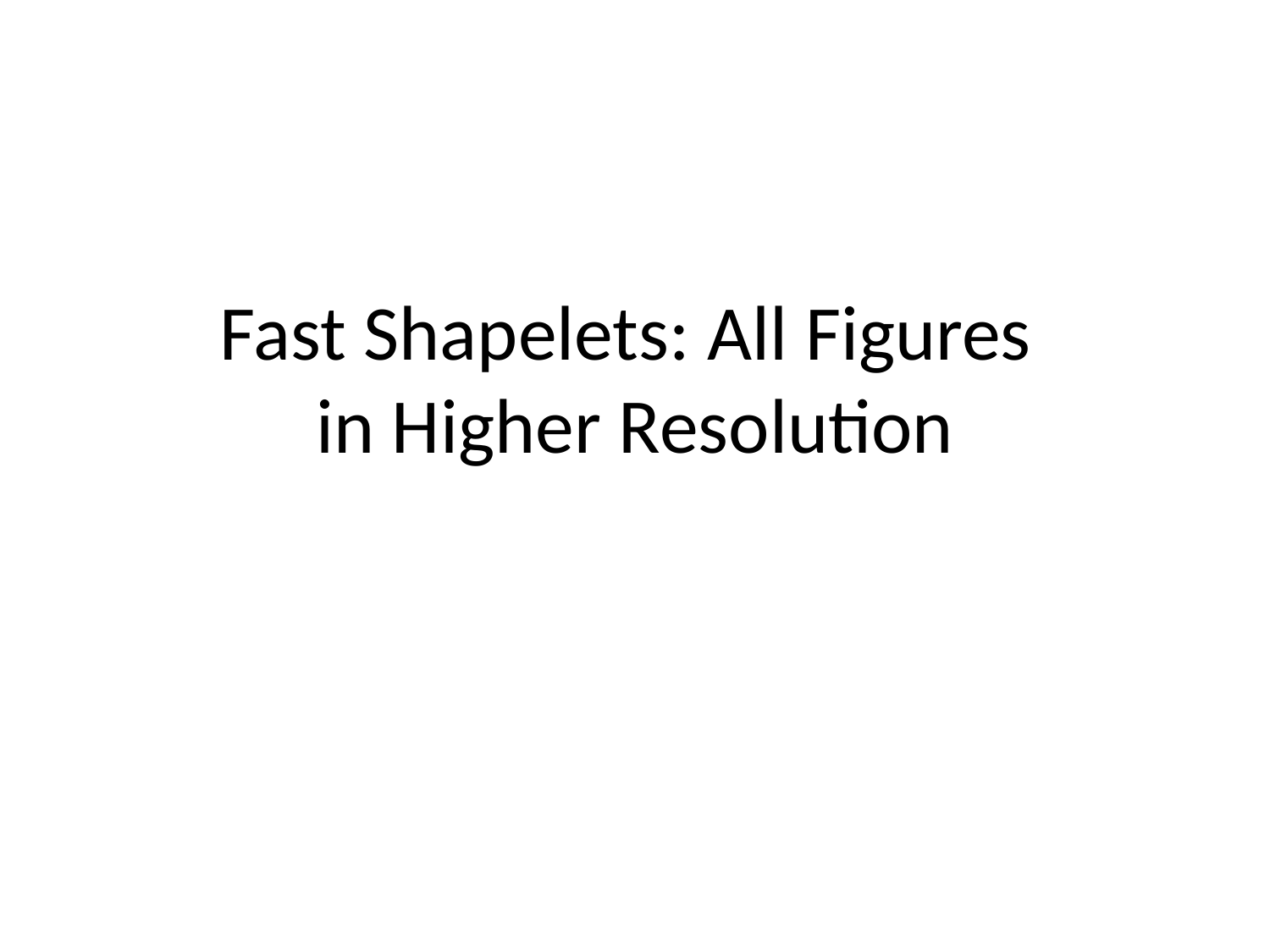

# Fast Shapelets: All Figures in Higher Resolution